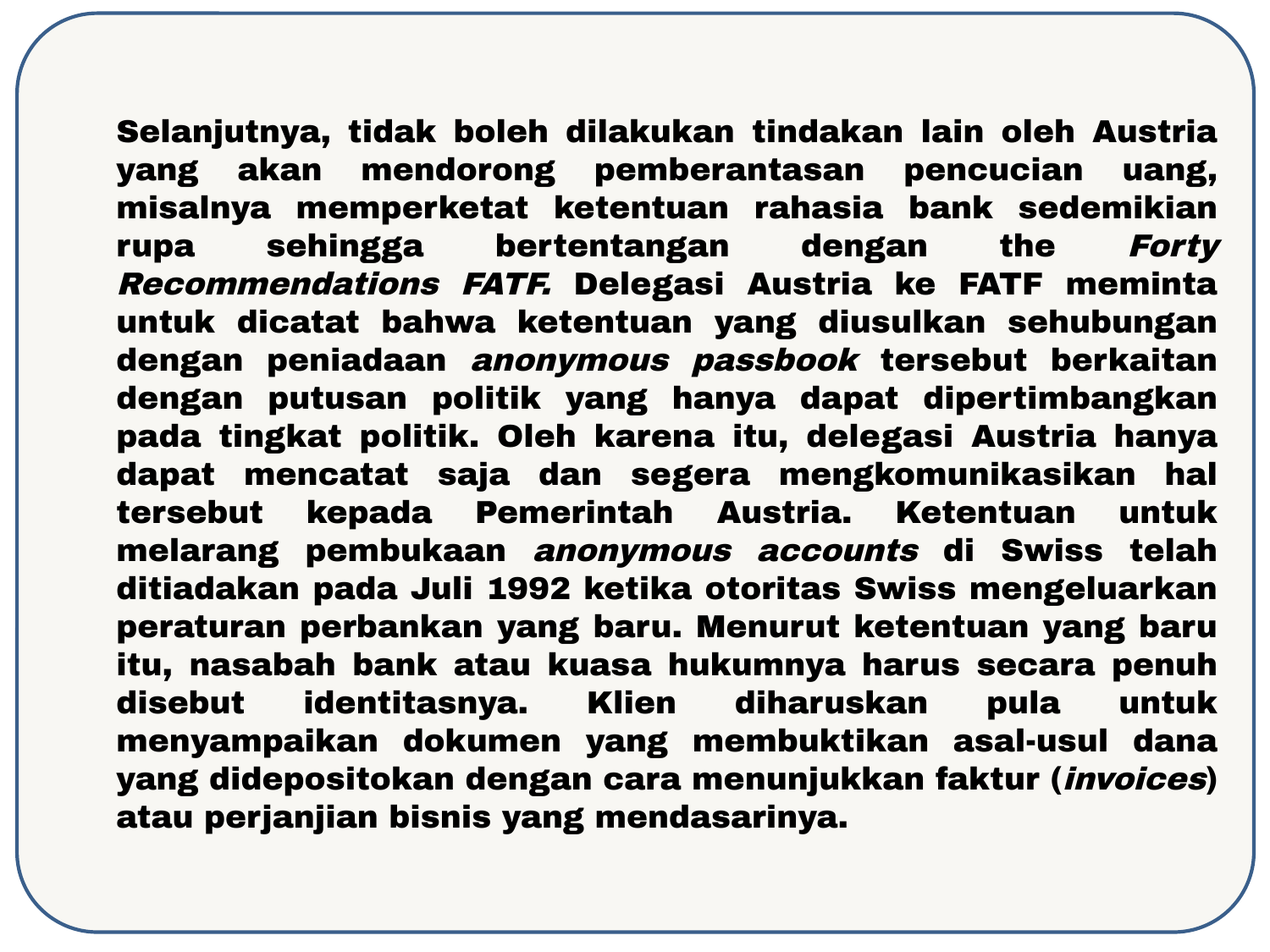

Selanjutnya, tidak boleh dilakukan tindakan lain oleh Austria yang akan mendorong pemberantasan pencucian uang, misalnya memperketat ketentuan rahasia bank sedemikian rupa sehingga bertentangan dengan the Forty Recommendations FATF. Delegasi Austria ke FATF meminta untuk dicatat bahwa ketentuan yang diusulkan sehubungan dengan peniadaan anonymous passbook tersebut berkaitan dengan putusan politik yang hanya dapat dipertimbangkan pada tingkat politik. Oleh karena itu, delegasi Austria hanya dapat mencatat saja dan segera mengkomunikasikan hal tersebut kepada Pemerintah Austria. Ketentuan untuk melarang pembukaan anonymous accounts di Swiss telah ditiadakan pada Juli 1992 ketika otoritas Swiss mengeluarkan peraturan perbankan yang baru. Menurut ketentuan yang baru itu, nasabah bank atau kuasa hukumnya harus secara penuh disebut identitasnya. Klien diharuskan pula untuk menyampaikan dokumen yang membuktikan asal-usul dana yang didepositokan dengan cara menunjukkan faktur (invoices) atau perjanjian bisnis yang mendasarinya.
7